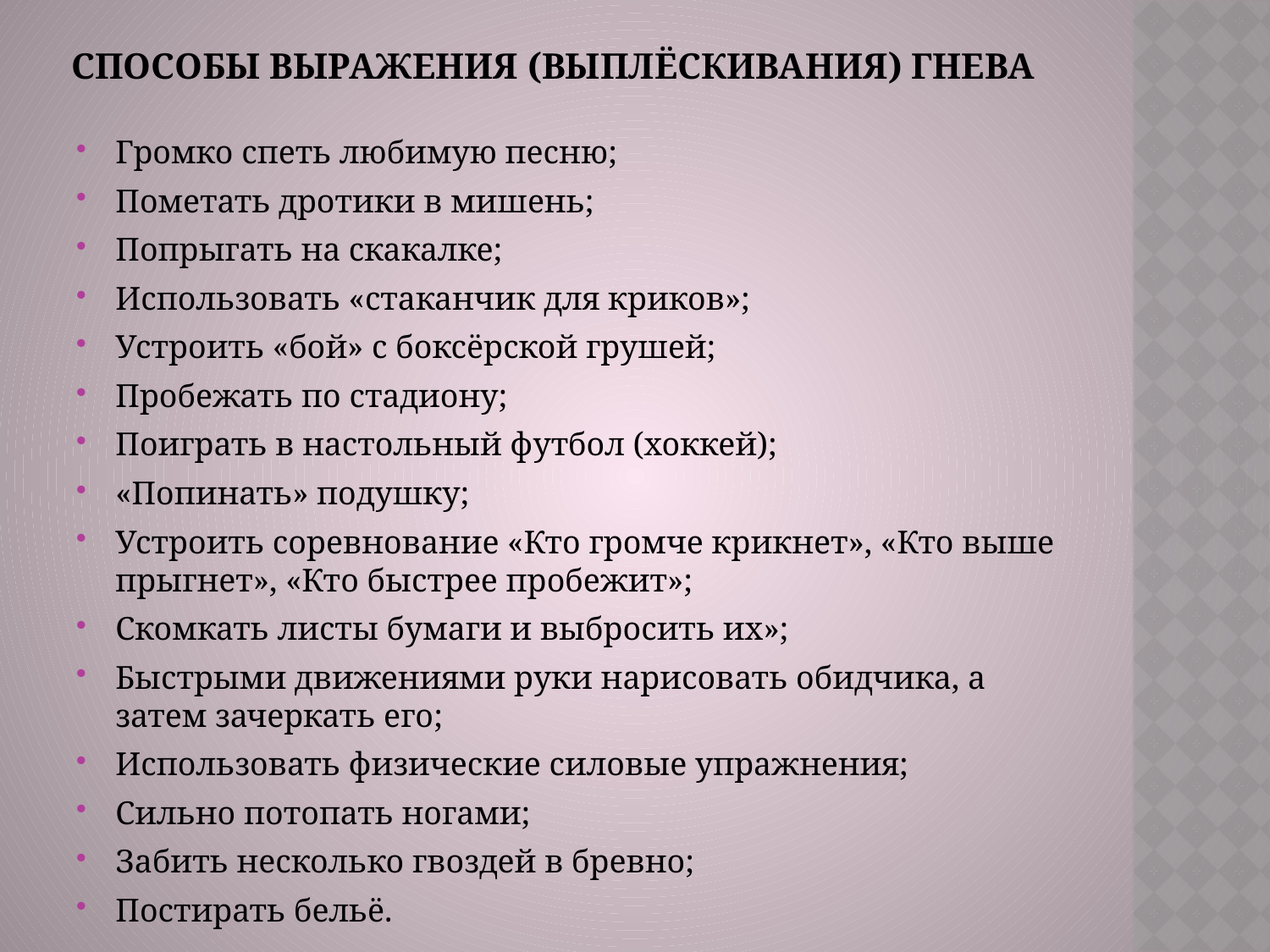

# Способы выражения (выплёскивания) гнева
Громко спеть любимую песню;
Пометать дротики в мишень;
Попрыгать на скакалке;
Использовать «стаканчик для криков»;
Устроить «бой» с боксёрской грушей;
Пробежать по стадиону;
Поиграть в настольный футбол (хоккей);
«Попинать» подушку;
Устроить соревнование «Кто громче крикнет», «Кто выше прыгнет», «Кто быстрее пробежит»;
Скомкать листы бумаги и выбросить их»;
Быстрыми движениями руки нарисовать обидчика, а затем зачеркать его;
Использовать физические силовые упражнения;
Сильно потопать ногами;
Забить несколько гвоздей в бревно;
Постирать бельё.